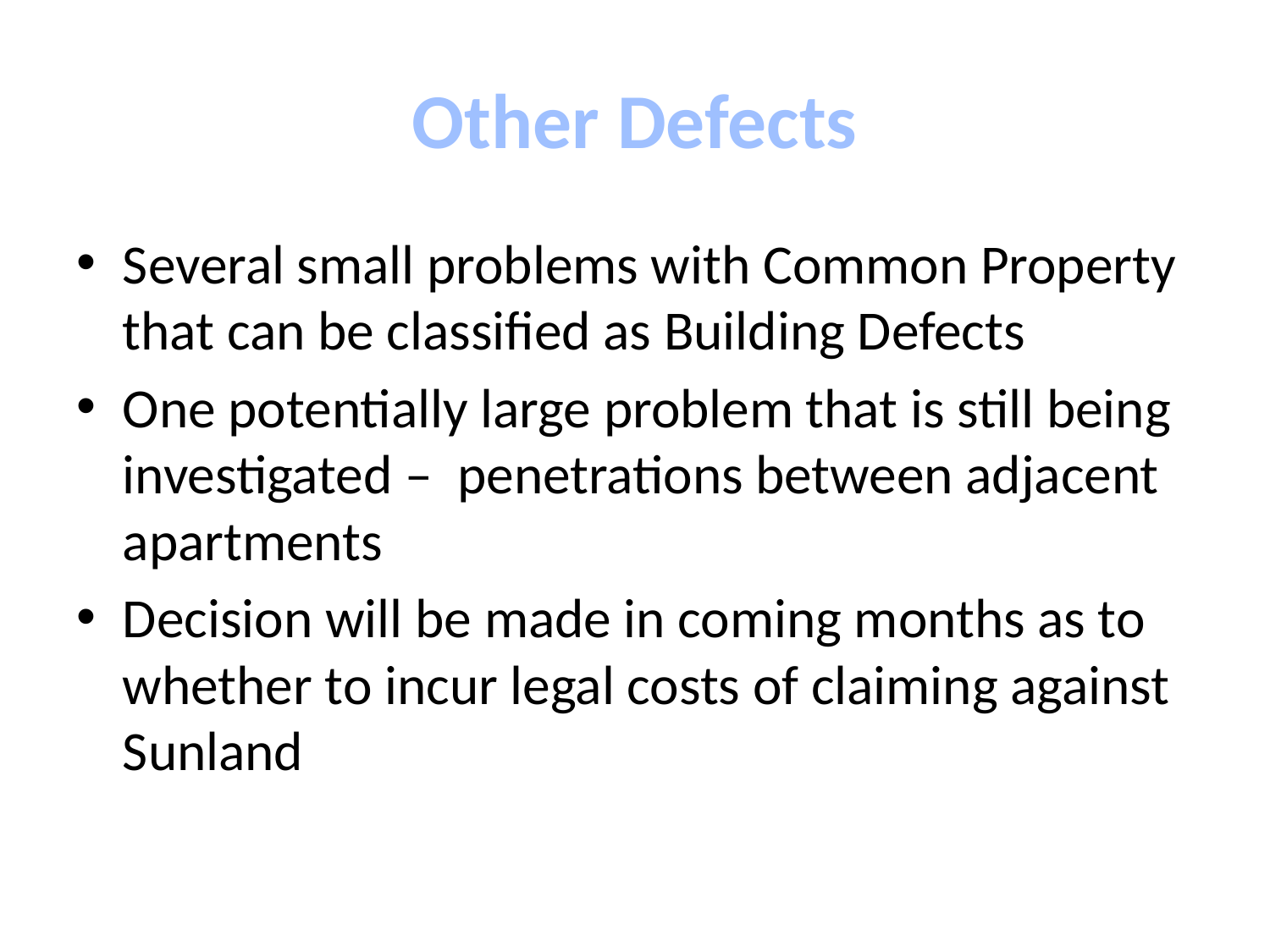

# Other Defects
Several small problems with Common Property that can be classified as Building Defects
One potentially large problem that is still being investigated –  penetrations between adjacent apartments
Decision will be made in coming months as to whether to incur legal costs of claiming against Sunland